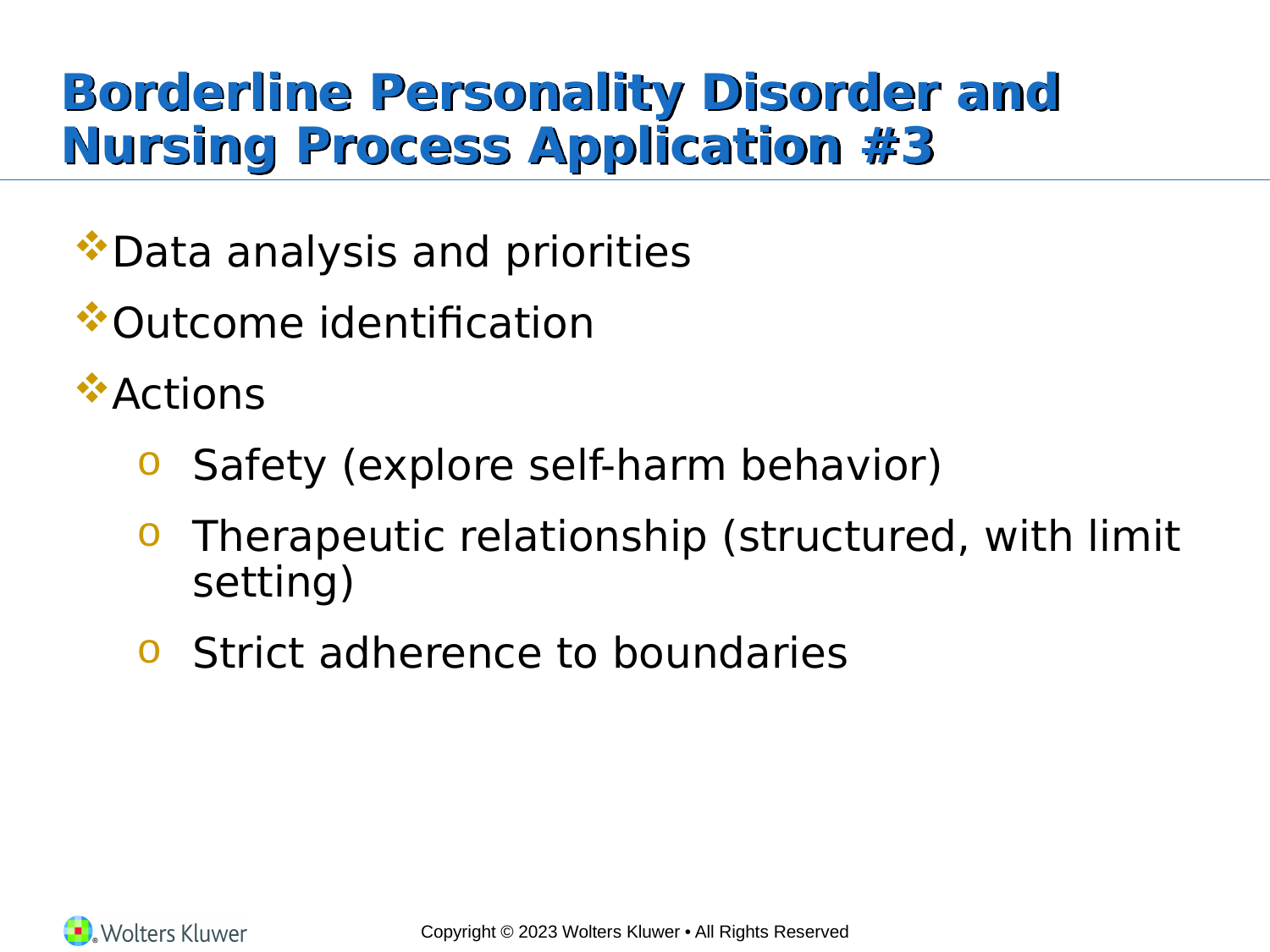

# Borderline Personality Disorder and Nursing Process Application #3
Data analysis and priorities
Outcome identification
Actions
Safety (explore self-harm behavior)
Therapeutic relationship (structured, with limit setting)
Strict adherence to boundaries